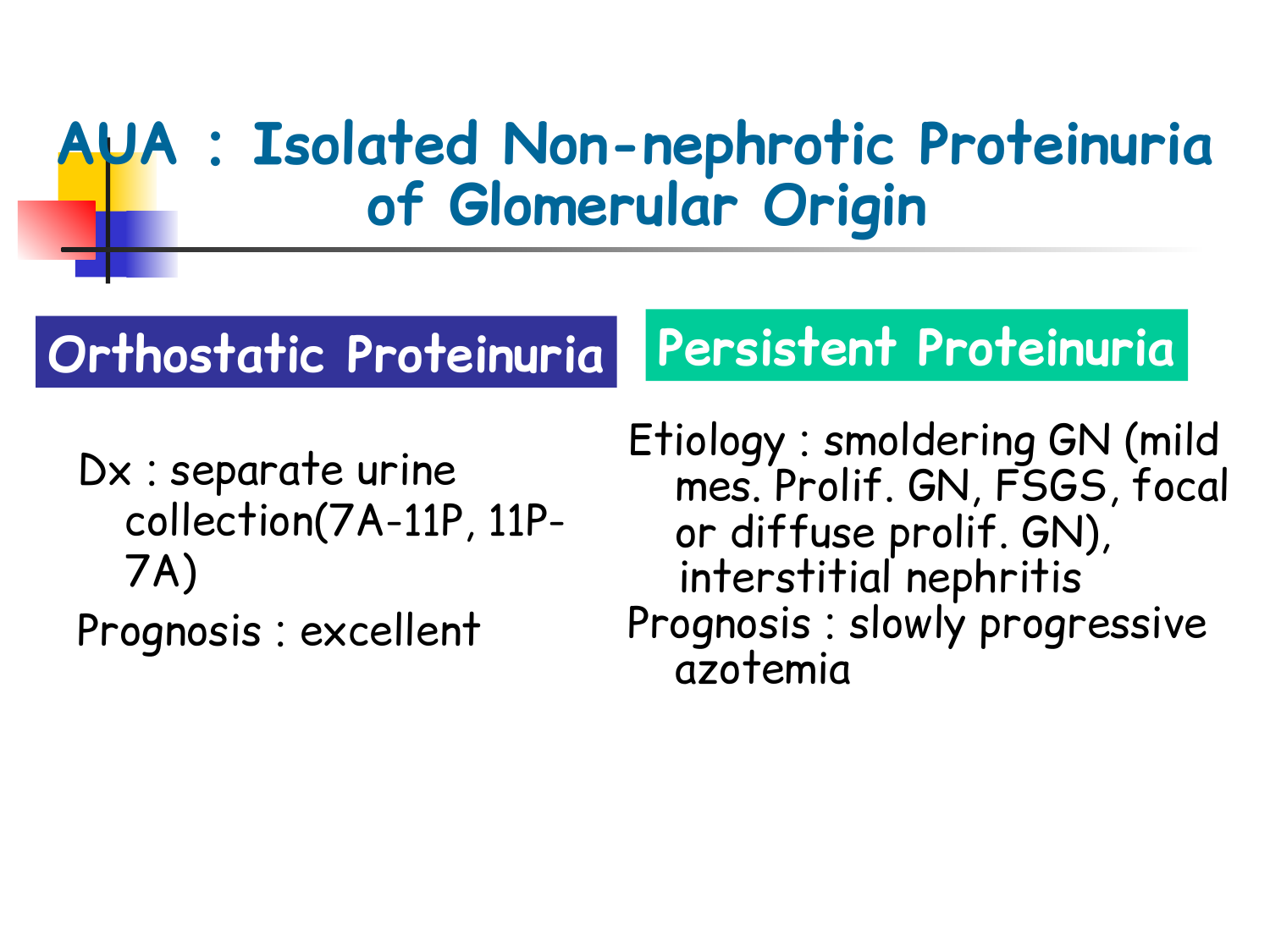

AUA : Isolated Non-nephrotic Proteinuria
of Glomerular Origin
Persistent Proteinuria
Orthostatic Proteinuria
Etiology : smoldering GN (mild mes. Prolif. GN, FSGS, focal or diffuse prolif. GN),
    interstitial nephritis
Prognosis : slowly progressive azotemia
Dx : separate urine collection(7A-11P, 11P-7A)
Prognosis : excellent